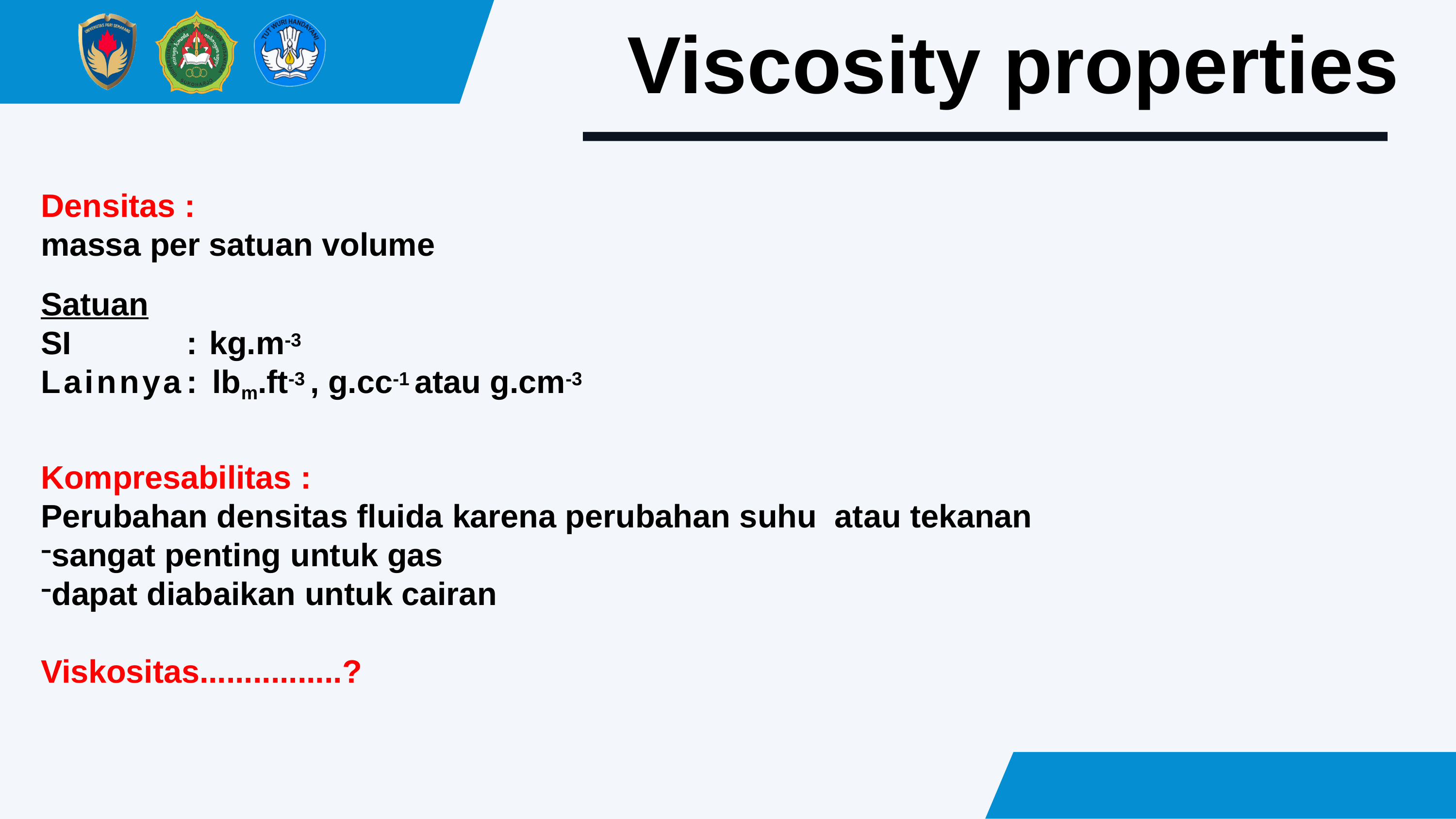

Viscosity properties

Densitas :
massa per satuan volume
Satuan
SI		: kg.m-3
Lainnya	: lbm.ft-3 , g.cc-1 atau g.cm-3
Kompresabilitas :
Perubahan densitas fluida karena perubahan suhu  atau tekanan
sangat penting untuk gas
dapat diabaikan untuk cairan

Viskositas................?